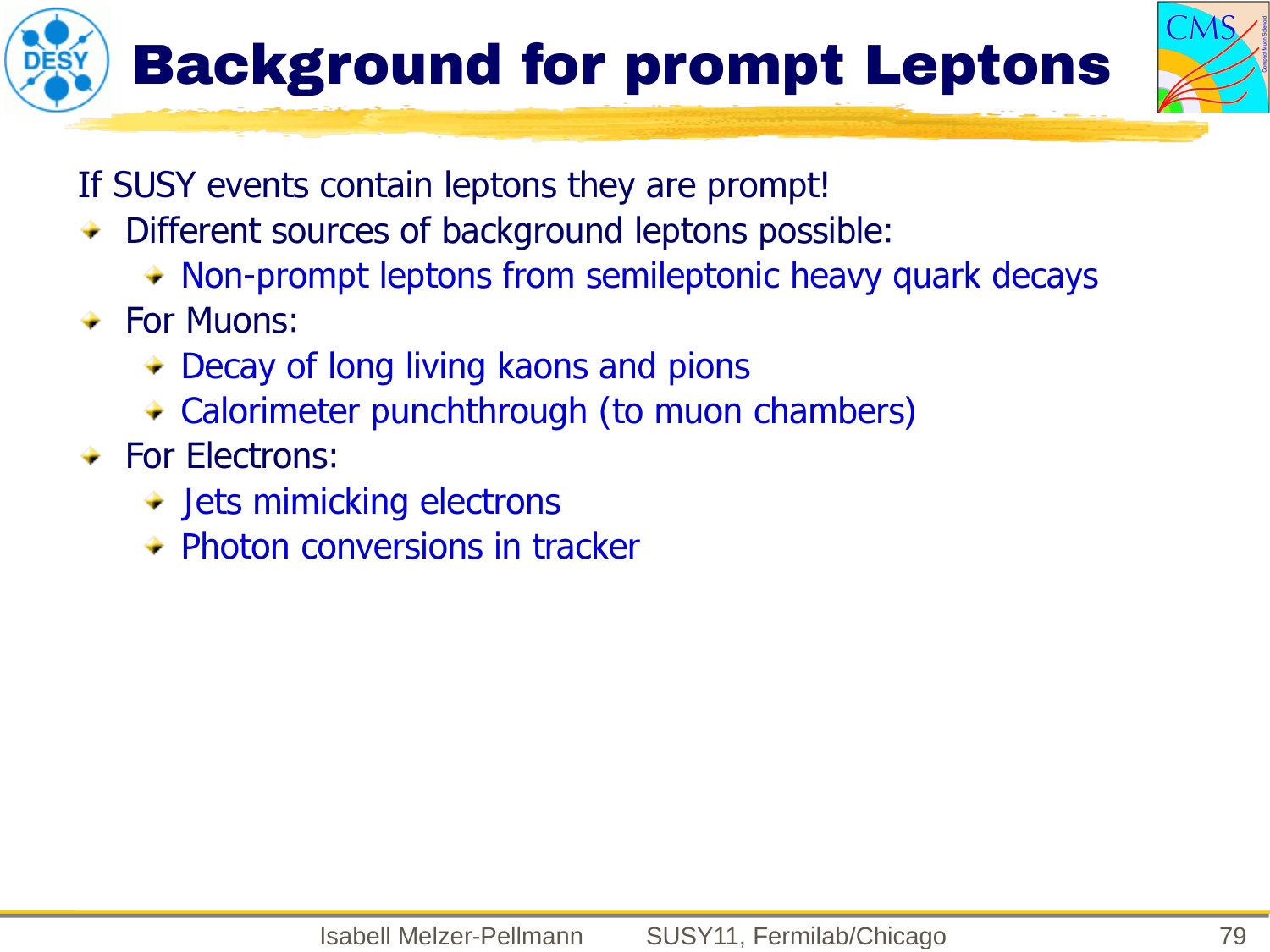

# Background for prompt Leptons
If SUSY events contain leptons they are prompt!
Different sources of background leptons possible:
Non-prompt leptons from semileptonic heavy quark decays
For Muons:
Decay of long living kaons and pions
Calorimeter punchthrough (to muon chambers)
For Electrons:
Jets mimicking electrons
Photon conversions in tracker
79